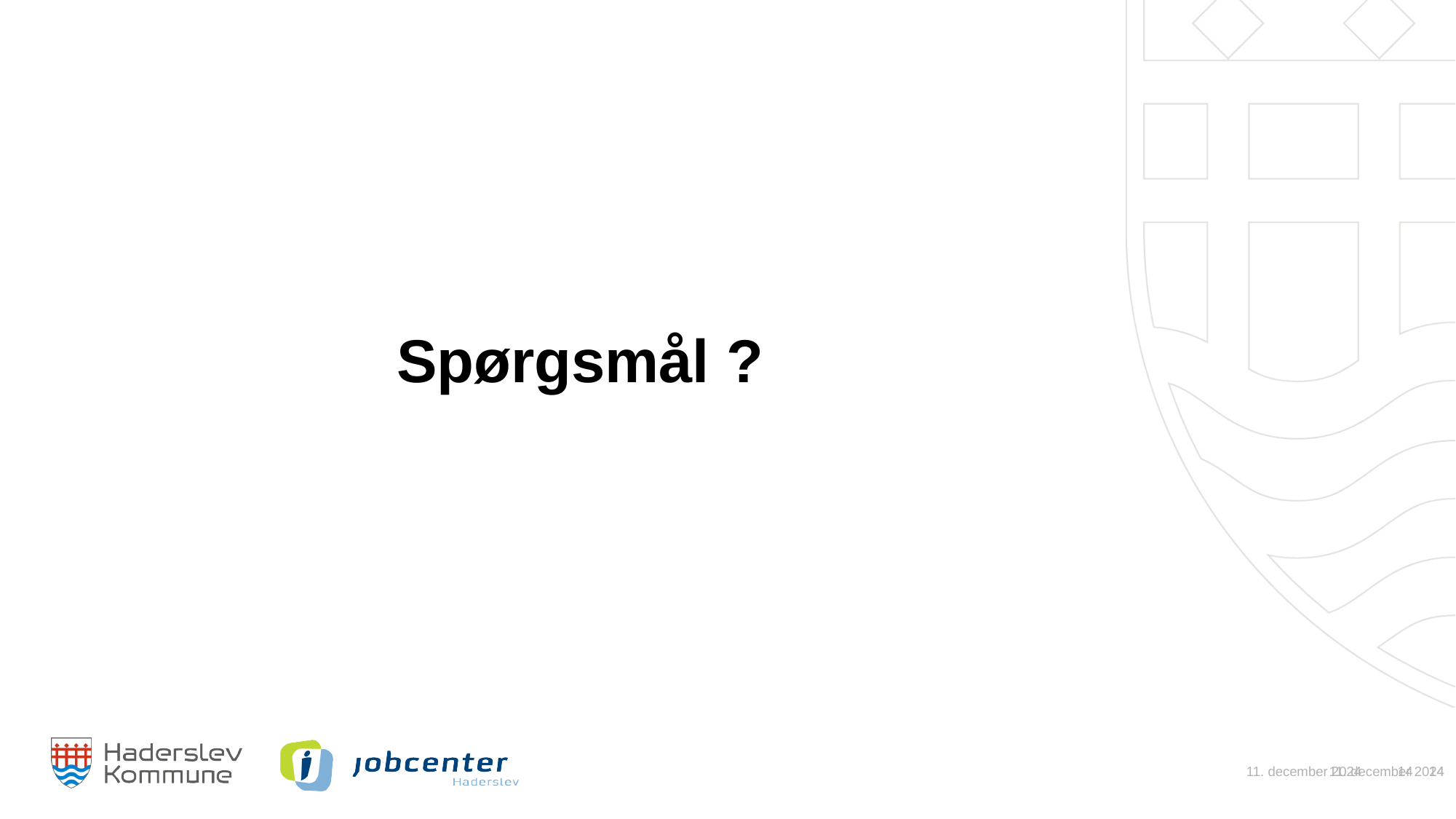

#

Spørgsmål ?
11. december 2024
  14
11. december 2024
  14